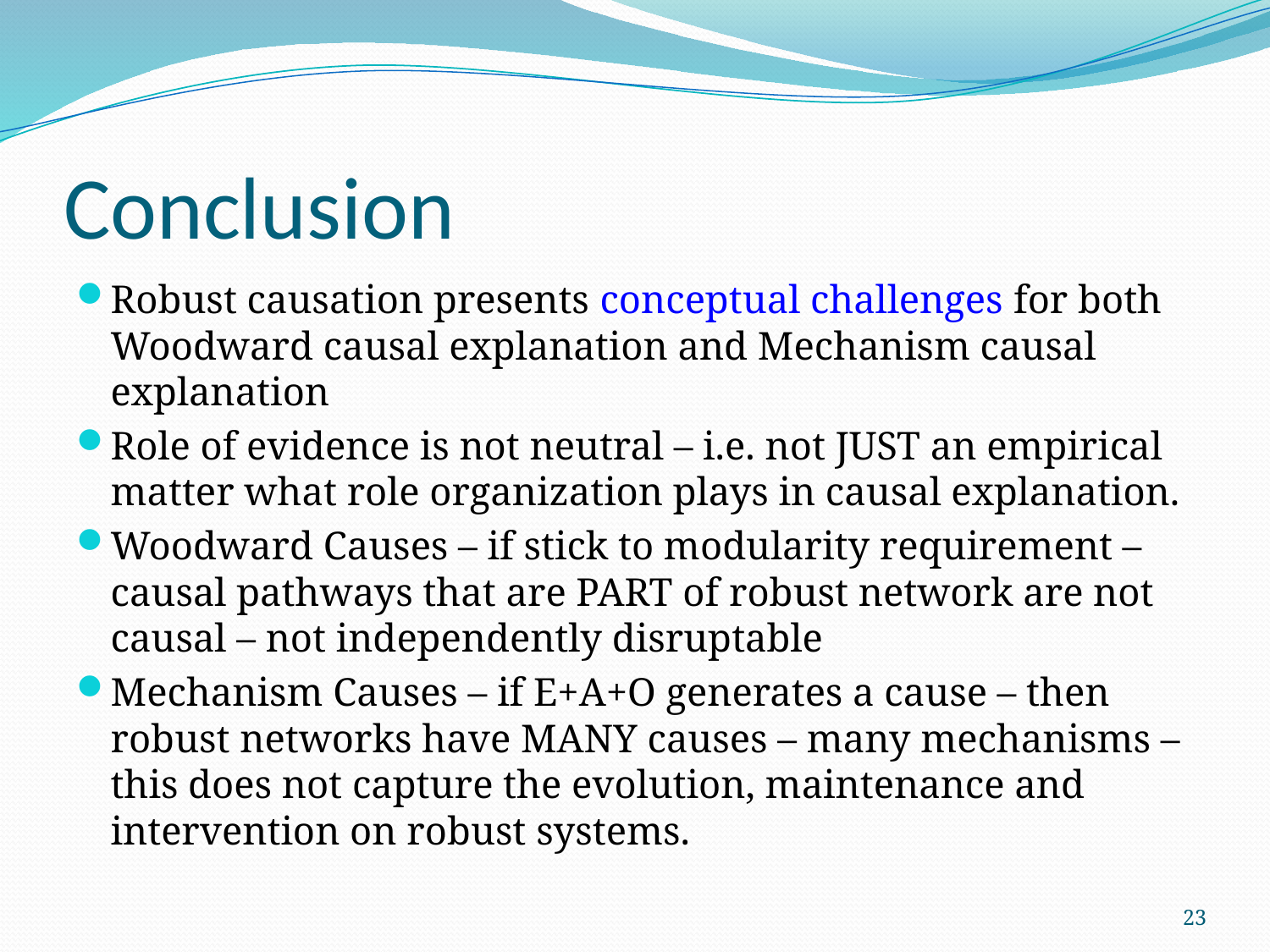

# Conclusion
Robust causation presents conceptual challenges for both Woodward causal explanation and Mechanism causal explanation
Role of evidence is not neutral – i.e. not JUST an empirical matter what role organization plays in causal explanation.
Woodward Causes – if stick to modularity requirement – causal pathways that are PART of robust network are not causal – not independently disruptable
Mechanism Causes – if E+A+O generates a cause – then robust networks have MANY causes – many mechanisms – this does not capture the evolution, maintenance and intervention on robust systems.
23